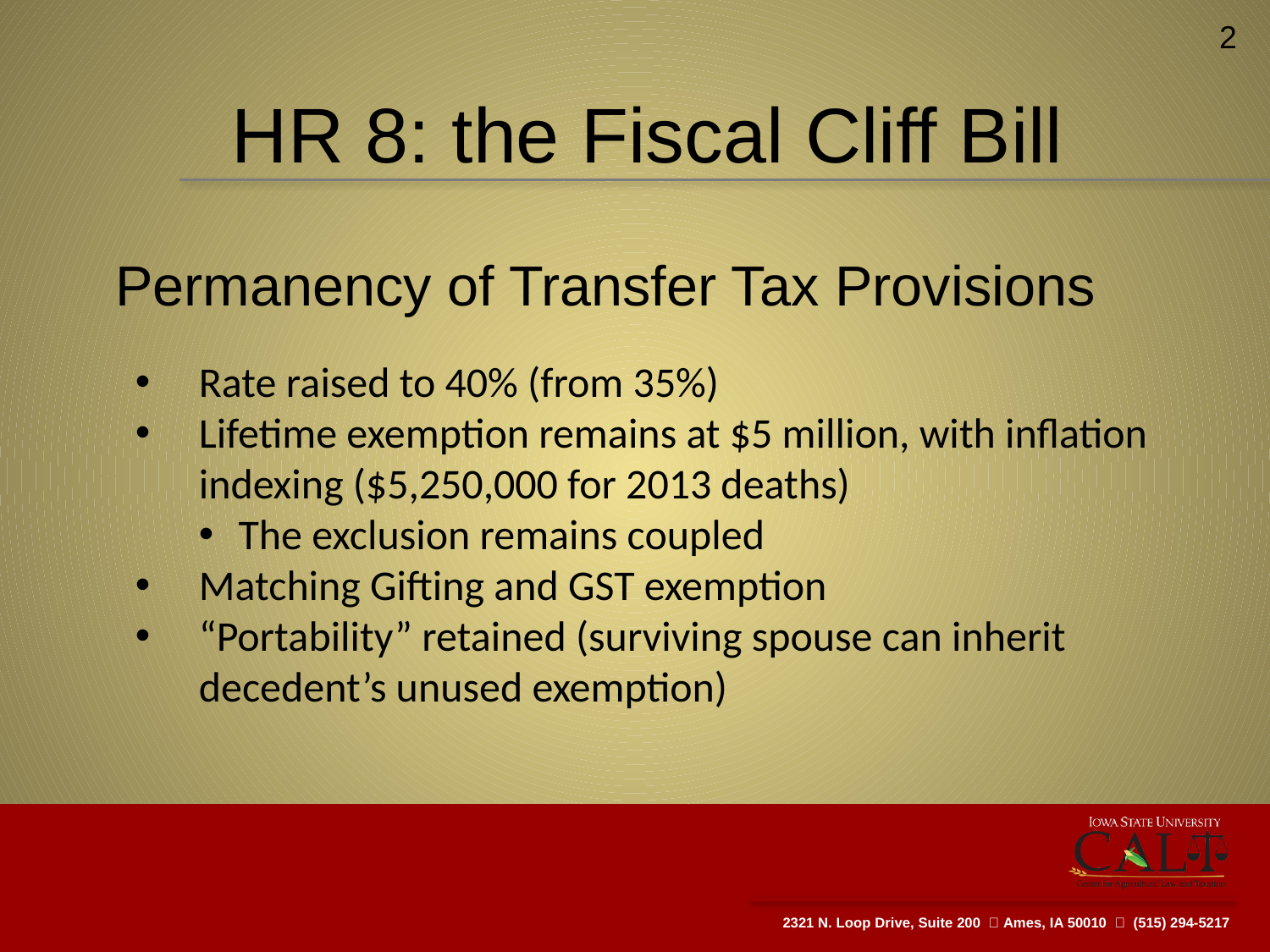

2
# HR 8: the Fiscal Cliff Bill
Permanency of Transfer Tax Provisions

Rate raised to 40% (from 35%)
Lifetime exemption remains at $5 million, with inflation indexing ($5,250,000 for 2013 deaths)
The exclusion remains coupled
Matching Gifting and GST exemption
“Portability” retained (surviving spouse can inherit decedent’s unused exemption)